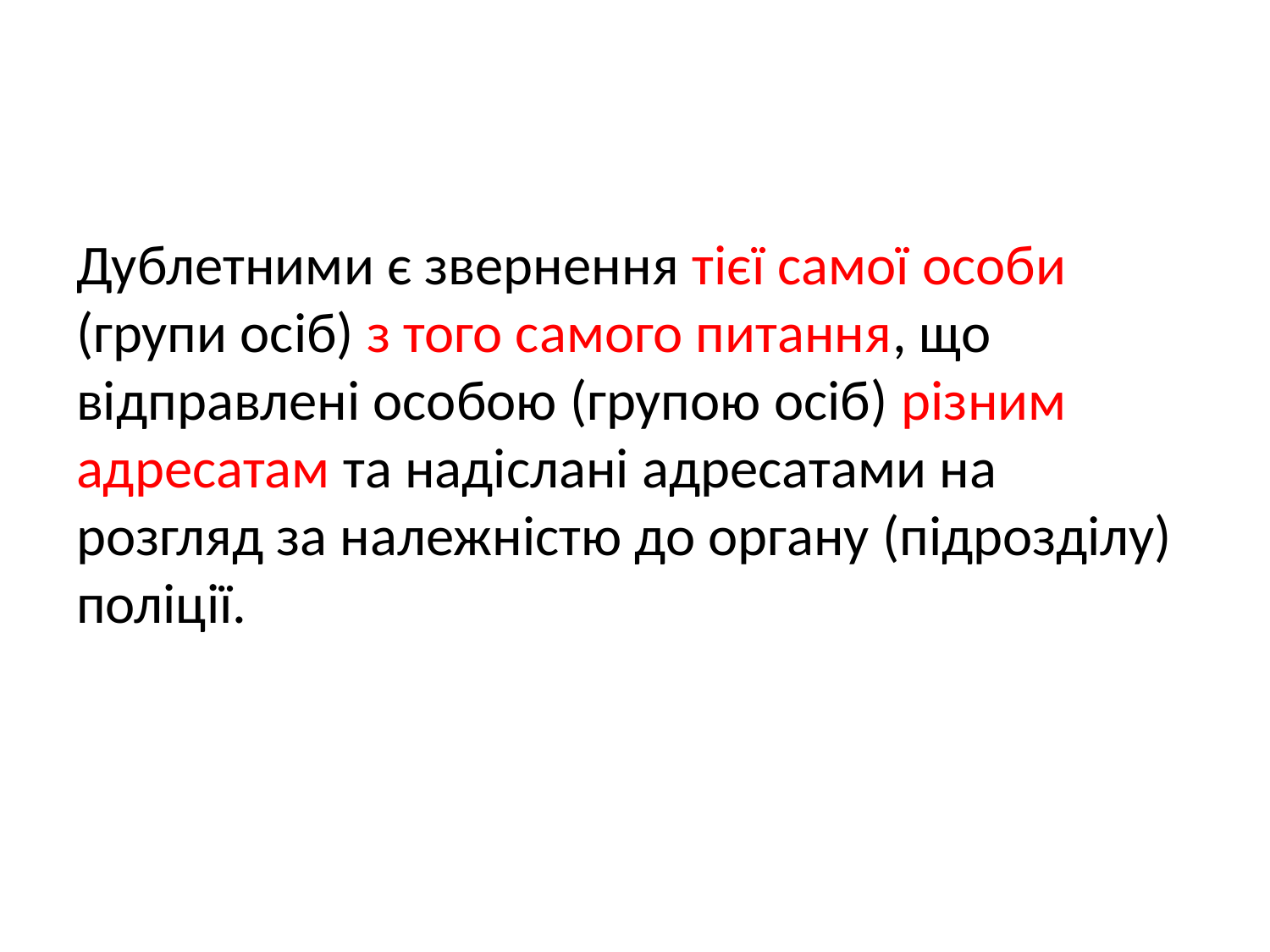

Дублетними є звернення тієї самої особи (групи осіб) з того самого питання, що відправлені особою (групою осіб) різним адресатам та надіслані адресатами на розгляд за належністю до органу (підрозділу) поліції.